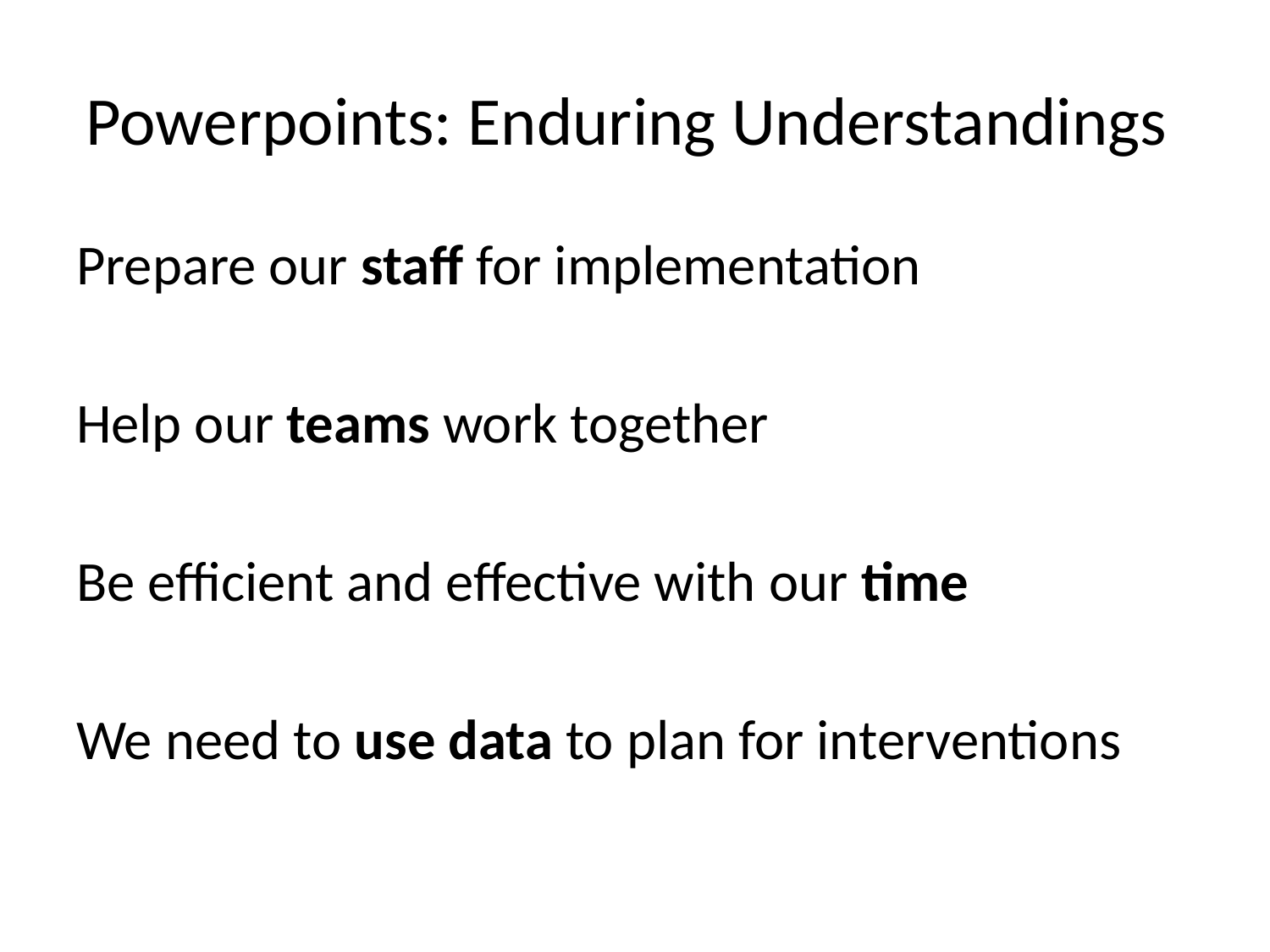

# Powerpoints: Enduring Understandings
Prepare our staff for implementation

Help our teams work together

Be efficient and effective with our time

We need to use data to plan for interventions